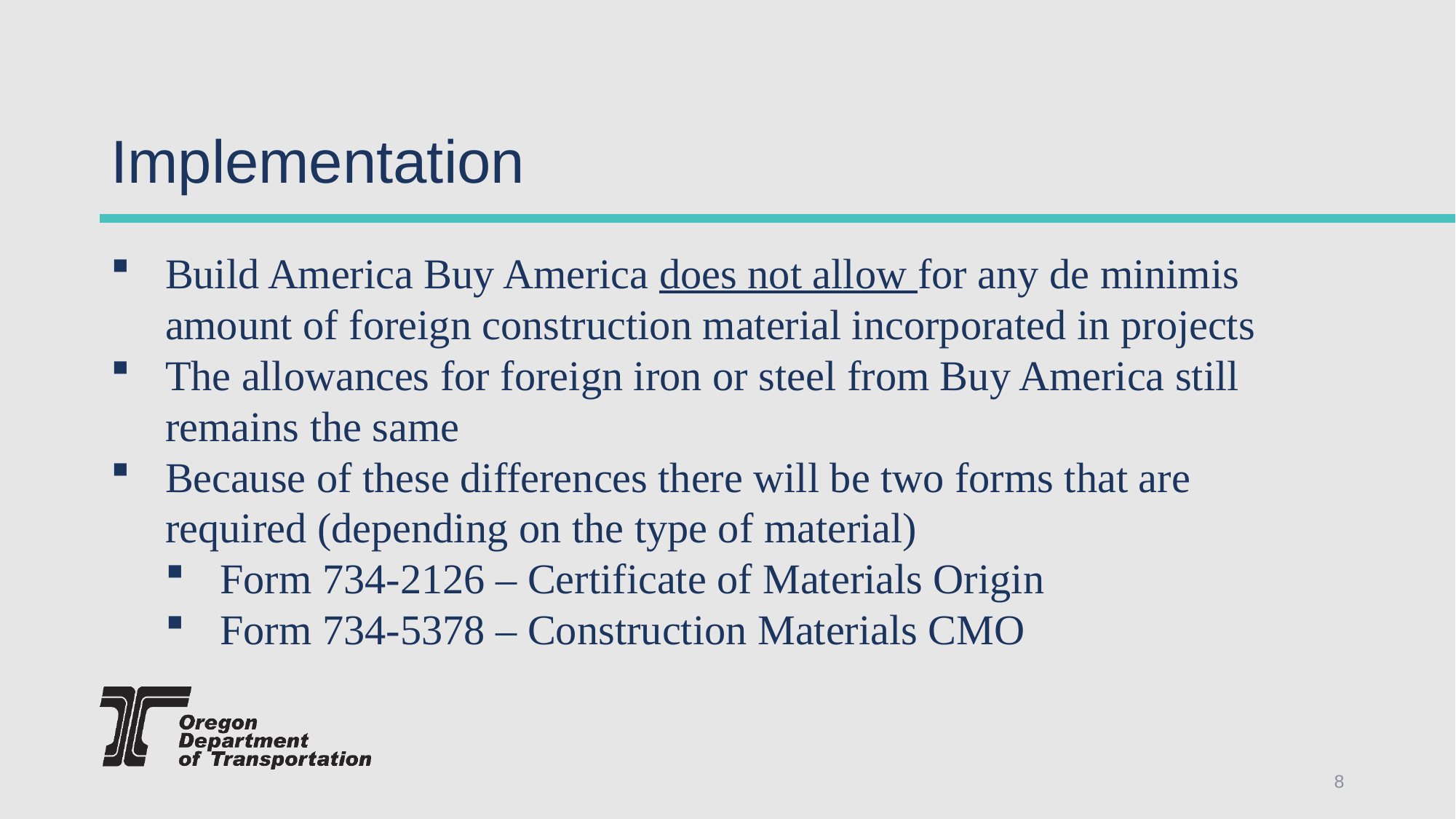

# Implementation
Build America Buy America does not allow for any de minimis amount of foreign construction material incorporated in projects
The allowances for foreign iron or steel from Buy America still remains the same
Because of these differences there will be two forms that are required (depending on the type of material)
Form 734-2126 – Certificate of Materials Origin
Form 734-5378 – Construction Materials CMO

8